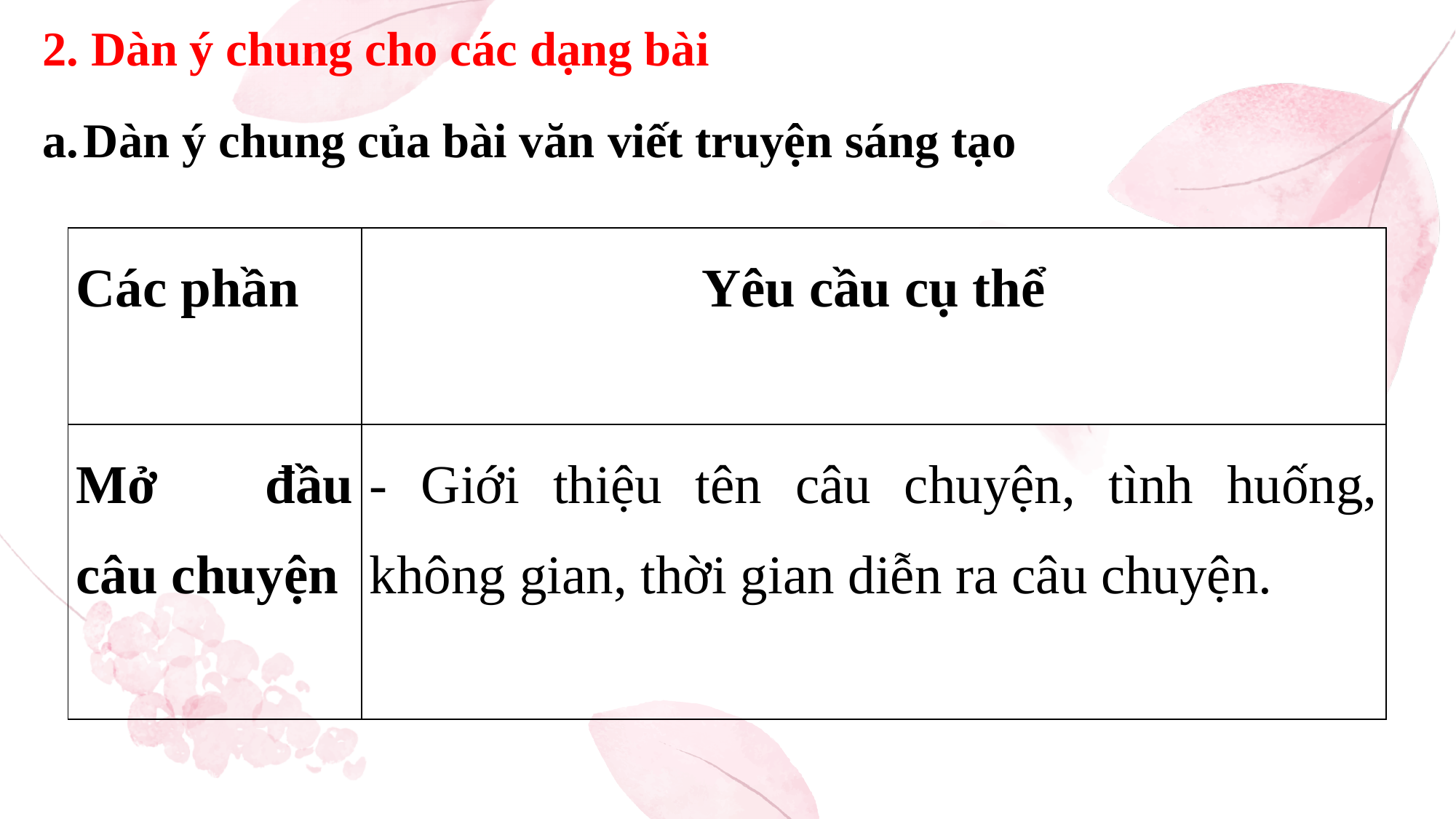

2. Dàn ý chung cho các dạng bài
Dàn ý chung của bài văn viết truyện sáng tạo
| Các phần | Yêu cầu cụ thể |
| --- | --- |
| Mở đầu câu chuyện | - Giới thiệu tên câu chuyện, tình huống, không gian, thời gian diễn ra câu chuyện. |